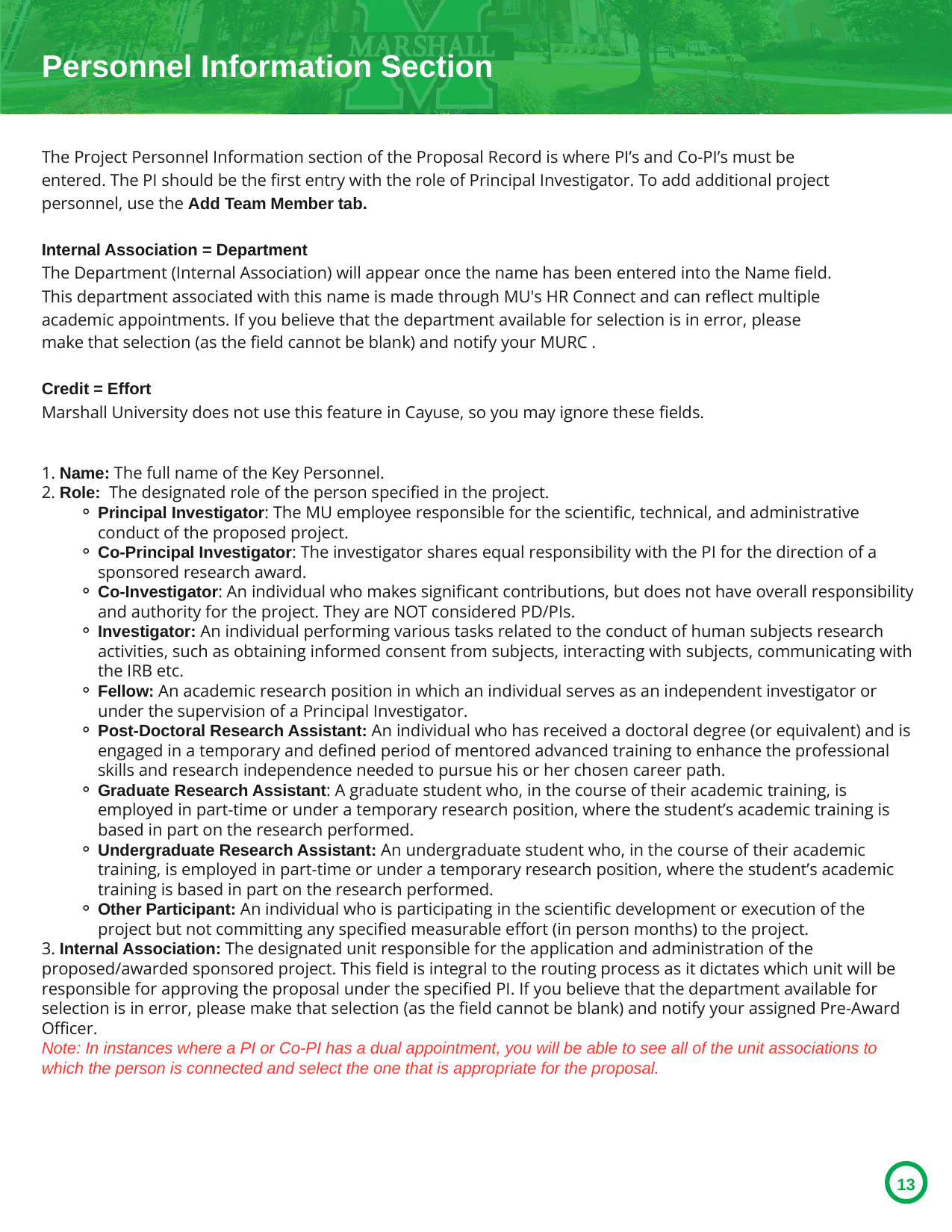

Personnel Information Section
The Project Personnel Information section of the Proposal Record is where PI’s and Co-PI’s must be entered. The PI should be the first entry with the role of Principal Investigator. To add additional project personnel, use the Add Team Member tab.

Internal Association = Department
The Department (Internal Association) will appear once the name has been entered into the Name field. This department associated with this name is made through MU's HR Connect and can reflect multiple academic appointments. If you believe that the department available for selection is in error, please make that selection (as the field cannot be blank) and notify your MURC .

Credit = Effort
Marshall University does not use this feature in Cayuse, so you may ignore these fields.

1. Name: The full name of the Key Personnel.
2. Role:  The designated role of the person specified in the project.
Principal Investigator: The MU employee responsible for the scientific, technical, and administrative conduct of the proposed project.
Co-Principal Investigator: The investigator shares equal responsibility with the PI for the direction of a sponsored research award.
Co-Investigator: An individual who makes significant contributions, but does not have overall responsibility and authority for the project. They are NOT considered PD/PIs.
Investigator: An individual performing various tasks related to the conduct of human subjects research activities, such as obtaining informed consent from subjects, interacting with subjects, communicating with the IRB etc.
Fellow: An academic research position in which an individual serves as an independent investigator or under the supervision of a Principal Investigator.
Post-Doctoral Research Assistant: An individual who has received a doctoral degree (or equivalent) and is engaged in a temporary and defined period of mentored advanced training to enhance the professional skills and research independence needed to pursue his or her chosen career path.
Graduate Research Assistant: A graduate student who, in the course of their academic training, is employed in part-time or under a temporary research position, where the student’s academic training is based in part on the research performed.
Undergraduate Research Assistant: An undergraduate student who, in the course of their academic training, is employed in part-time or under a temporary research position, where the student’s academic training is based in part on the research performed.
Other Participant: An individual who is participating in the scientific development or execution of the project but not committing any specified measurable effort (in person months) to the project.
3. Internal Association: The designated unit responsible for the application and administration of the proposed/awarded sponsored project. This field is integral to the routing process as it dictates which unit will be responsible for approving the proposal under the specified PI. If you believe that the department available for selection is in error, please make that selection (as the field cannot be blank) and notify your assigned Pre-Award Officer.
Note: In instances where a PI or Co-PI has a dual appointment, you will be able to see all of the unit associations to which the person is connected and select the one that is appropriate for the proposal.

13